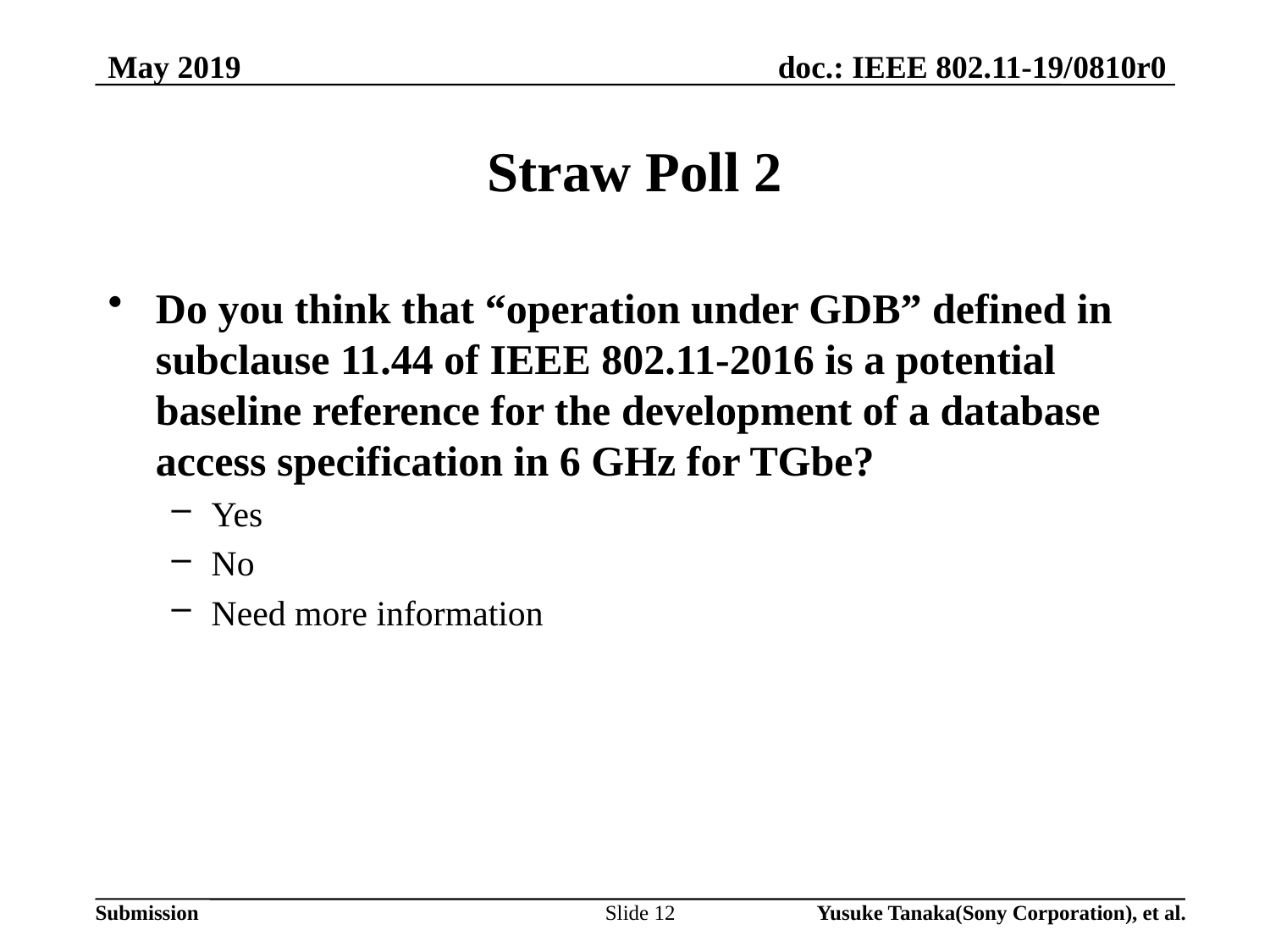

May 2019
# Straw Poll 2
Do you think that “operation under GDB” defined in subclause 11.44 of IEEE 802.11-2016 is a potential baseline reference for the development of a database access specification in 6 GHz for TGbe?
Yes
No
Need more information
Slide 12
Yusuke Tanaka(Sony Corporation), et al.